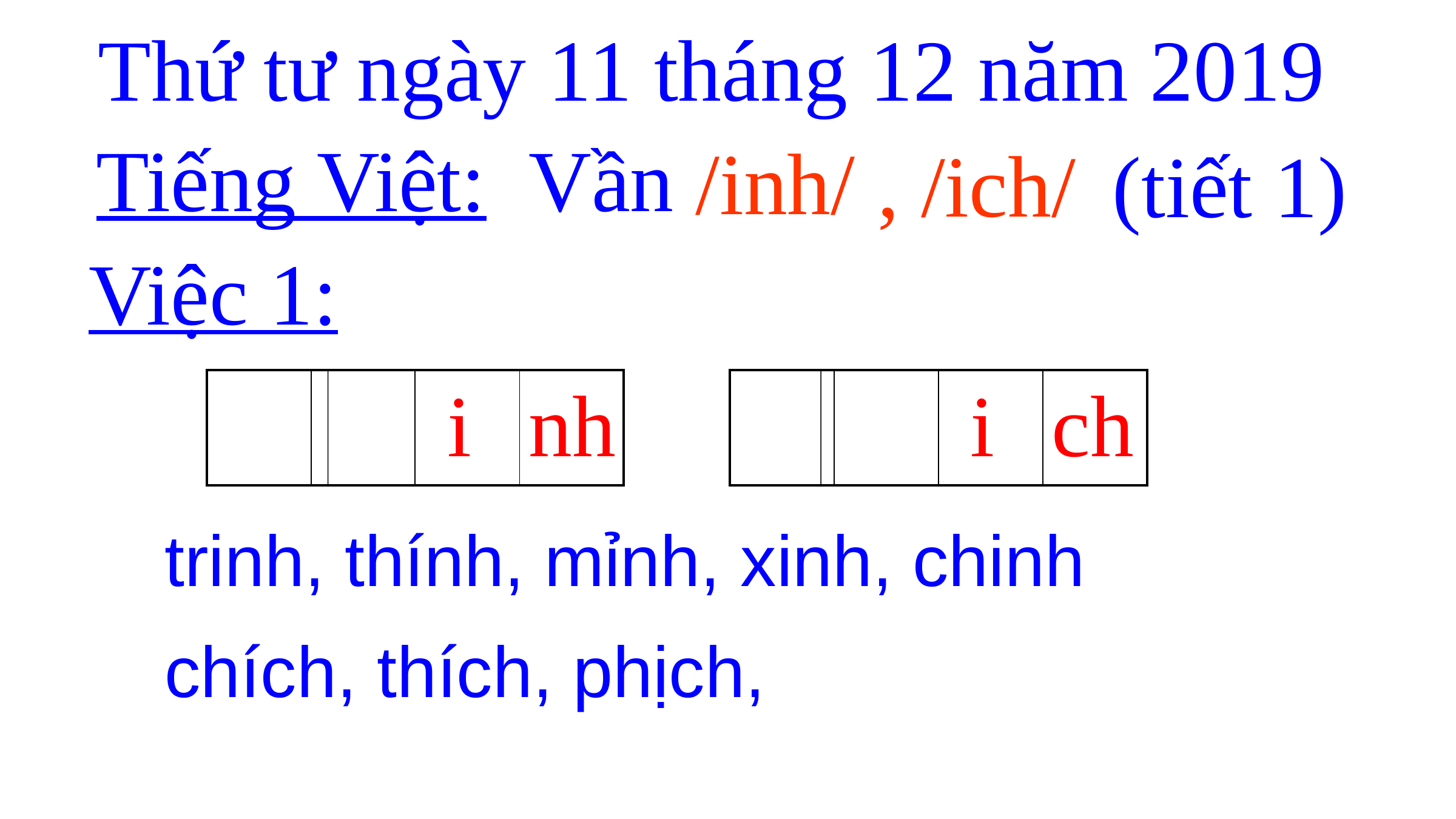

Thứ tư ngày 11 tháng 12 năm 2019
Tiếng Việt:
Vần
/inh/
, /ich/
(tiết 1)
Việc 1:
i
nh
i
ch
|  |  |  |  |
| --- | --- | --- | --- |

|  |  |  |  |
| --- | --- | --- | --- |

trinh, thính, mỉnh, xinh, chinh
chích, thích, phịch,